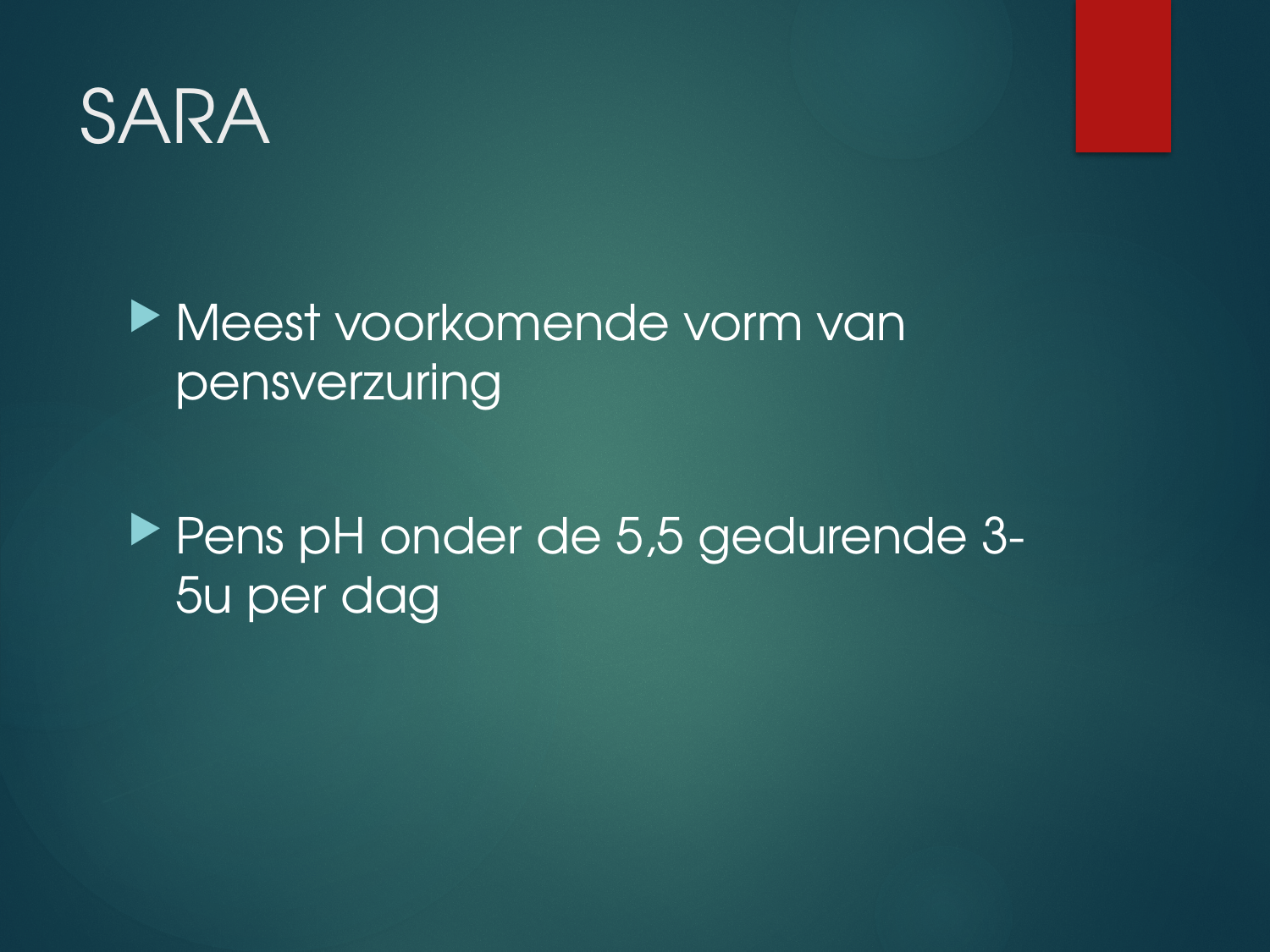

# SARA
Meest voorkomende vorm van pensverzuring

Pens pH onder de 5,5 gedurende 3-5u per dag